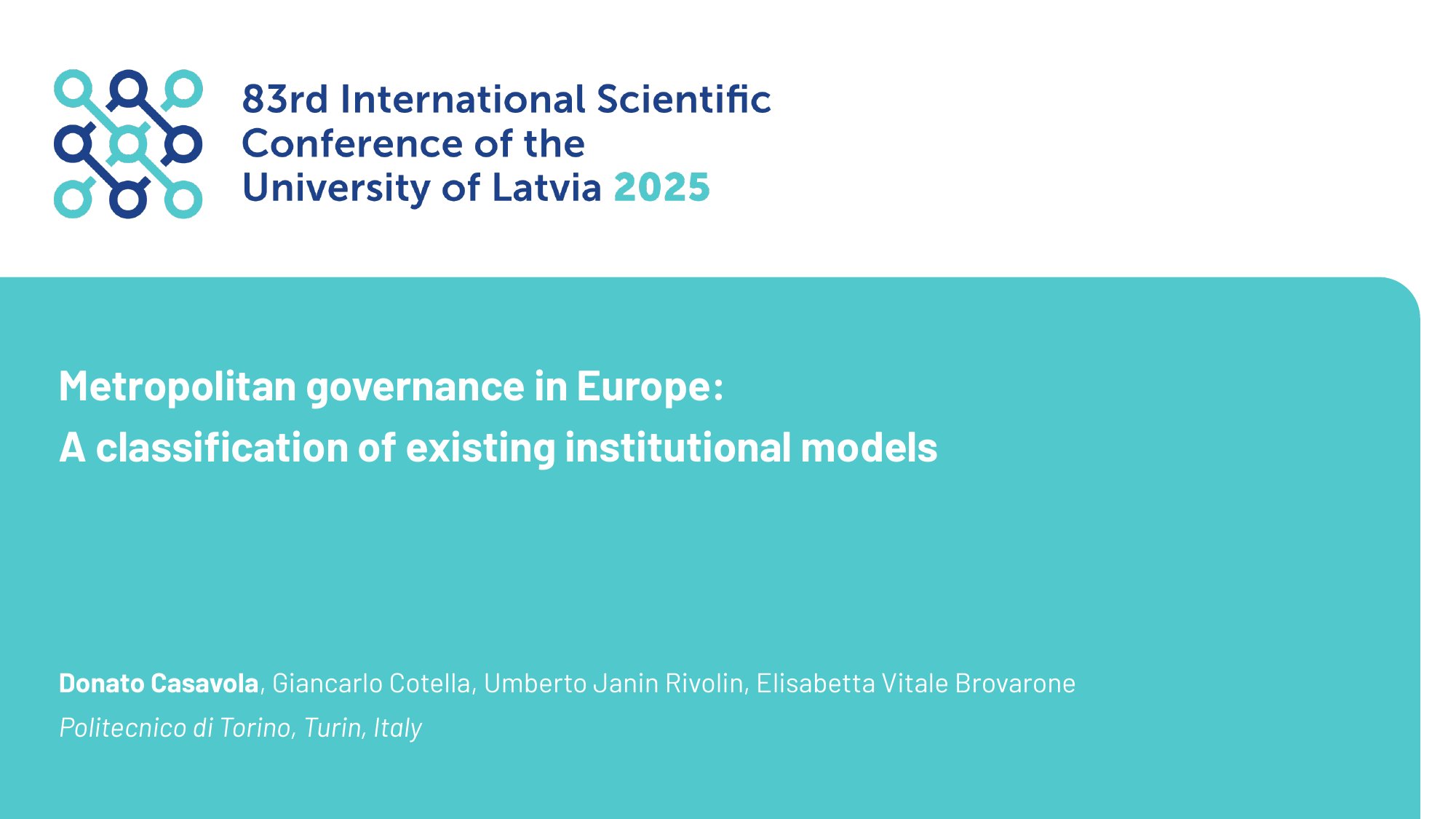

Metropolitan governance in Europe:
A classification of existing institutional models

Donato Casavola, Giancarlo Cotella, Umberto Janin Rivolin, Elisabetta Vitale Brovarone
Politecnico di Torino, Turin, Italy